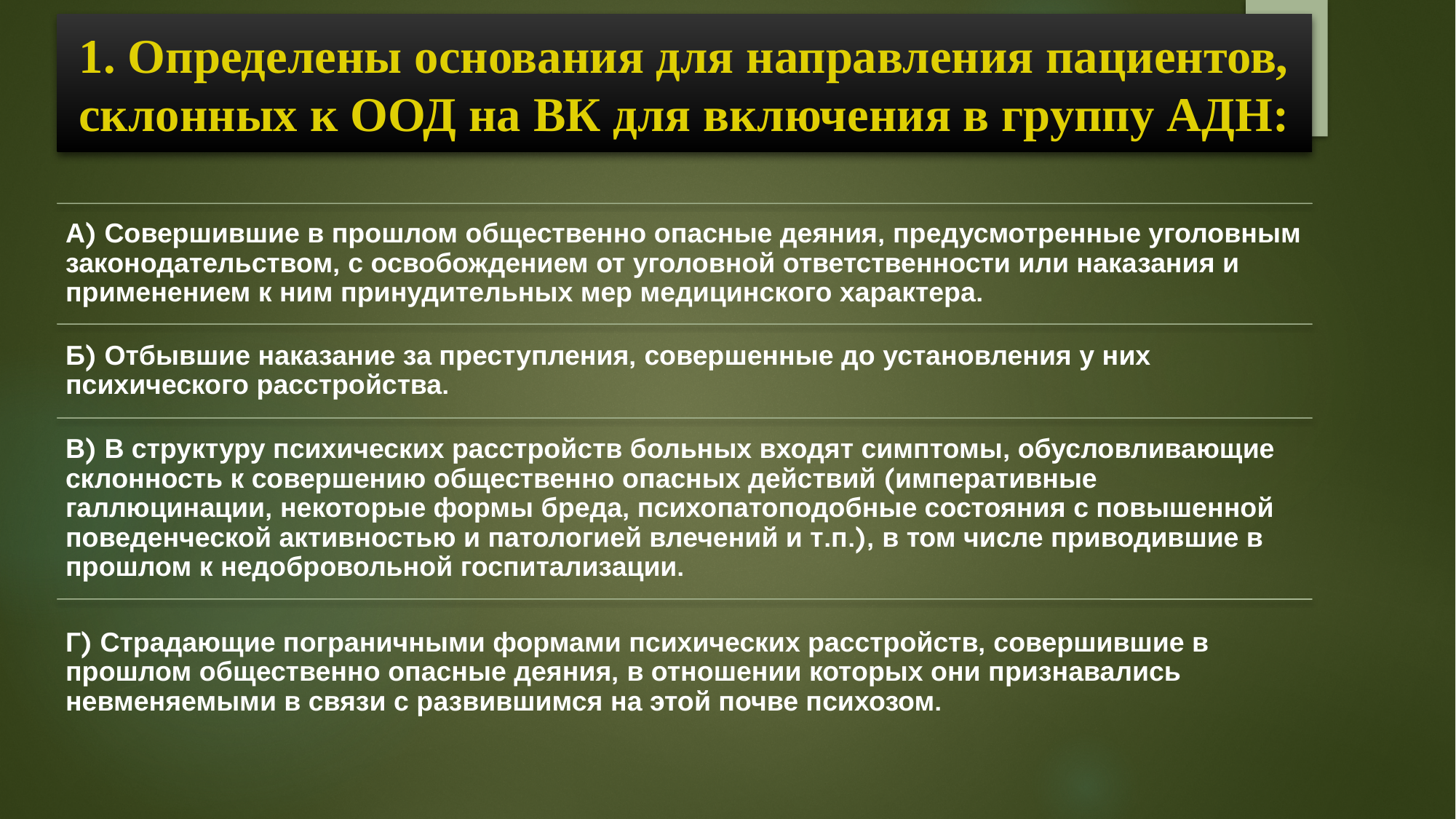

# 1. Определены основания для направления пациентов, склонных к ООД на ВК для включения в группу АДН:
А) Совершившие в прошлом общественно опасные деяния, предусмотренные уголовным законодательством, с освобождением от уголовной ответственности или наказания и применением к ним принудительных мер медицинского характера.
Б) Отбывшие наказание за преступления, совершенные до установления у них психического расстройства.
В) В структуру психических расстройств больных входят симптомы, обусловливающие склонность к совершению общественно опасных действий (императивные галлюцинации, некоторые формы бреда, психопатоподобные состояния с повышенной поведенческой активностью и патологией влечений и т.п.), в том числе приводившие в прошлом к недобровольной госпитализации.
Г) Страдающие пограничными формами психических расстройств, совершившие в прошлом общественно опасные деяния, в отношении которых они признавались невменяемыми в связи с развившимся на этой почве психозом.